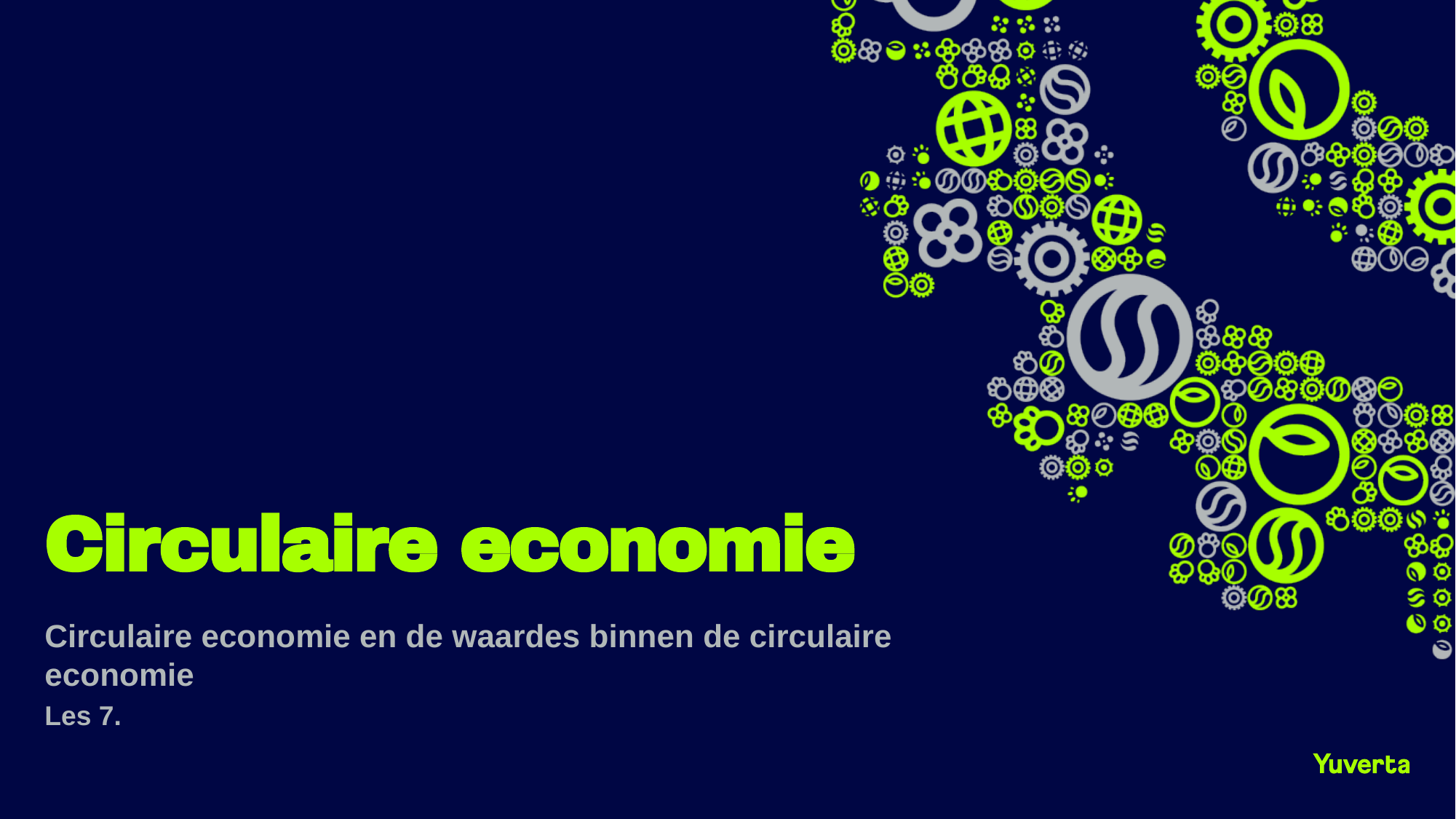

# Circulaire economie
Circulaire economie en de waardes binnen de circulaire economie
Les 7.